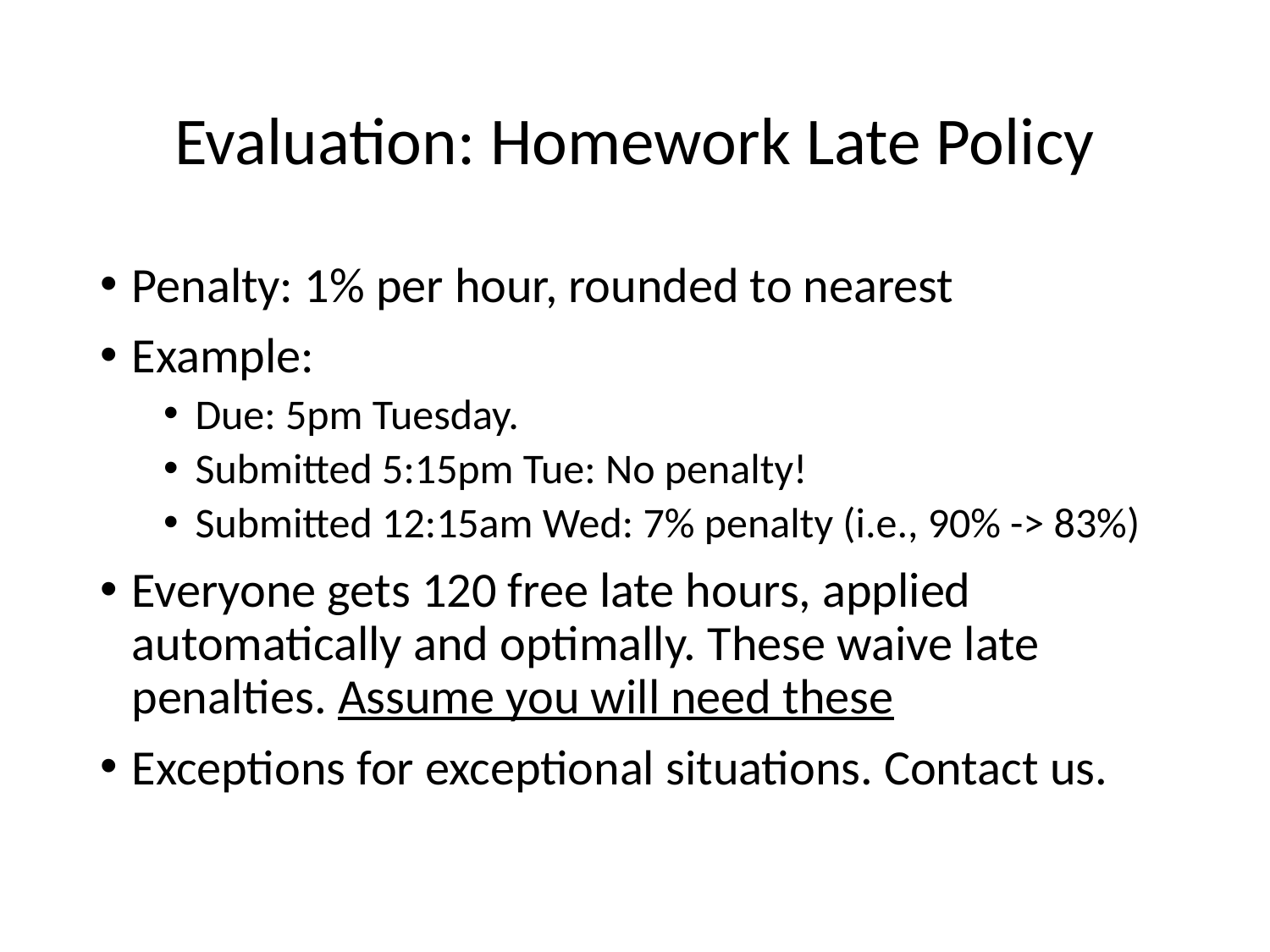

# Evaluation: Homework Late Policy
Penalty: 1% per hour, rounded to nearest
Example:
Due: 5pm Tuesday.
Submitted 5:15pm Tue: No penalty!
Submitted 12:15am Wed: 7% penalty (i.e., 90% -> 83%)
Everyone gets 120 free late hours, applied automatically and optimally. These waive late penalties. Assume you will need these
Exceptions for exceptional situations. Contact us.